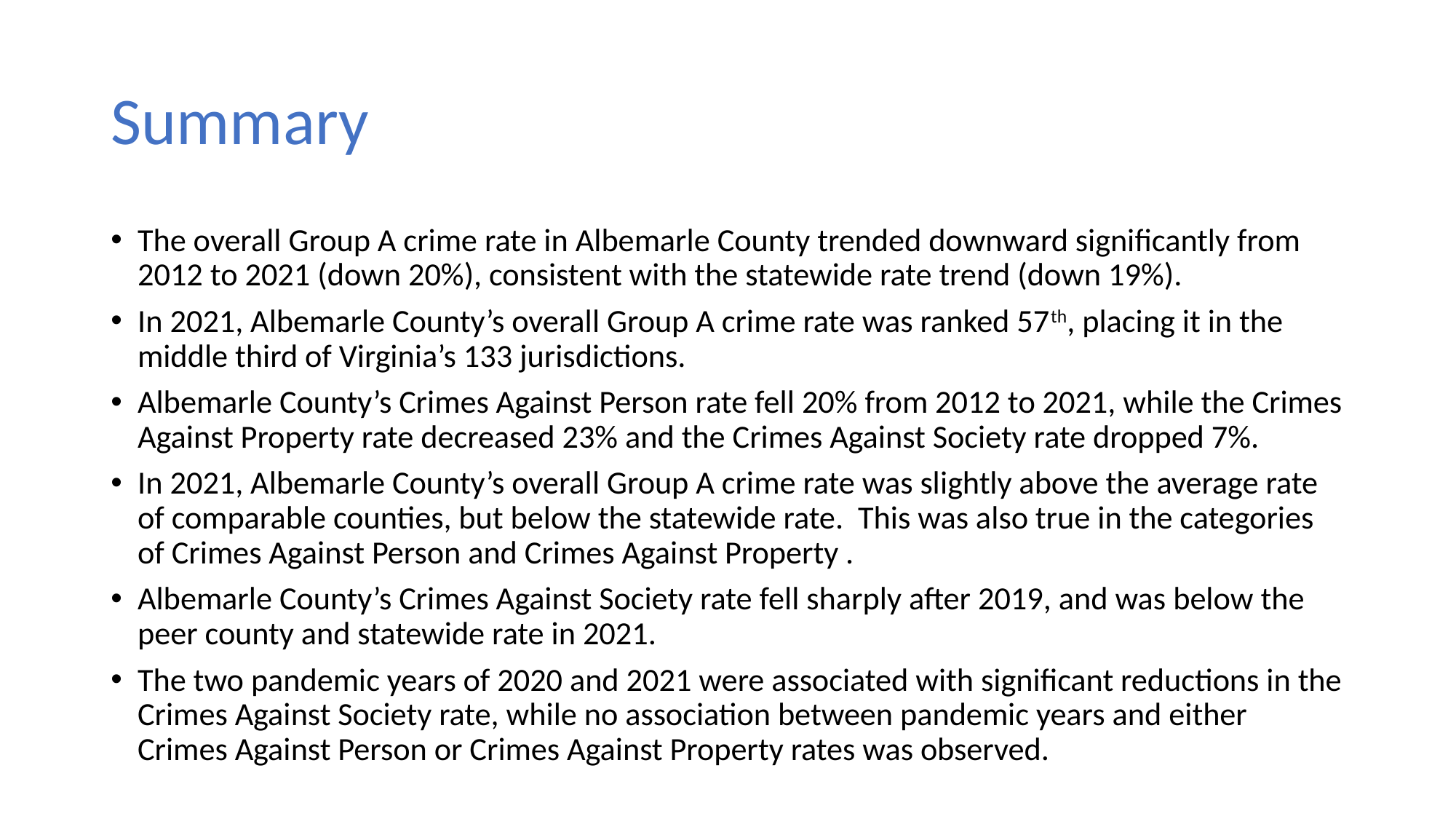

# Summary
The overall Group A crime rate in Albemarle County trended downward significantly from 2012 to 2021 (down 20%), consistent with the statewide rate trend (down 19%).
In 2021, Albemarle County’s overall Group A crime rate was ranked 57th, placing it in the middle third of Virginia’s 133 jurisdictions.
Albemarle County’s Crimes Against Person rate fell 20% from 2012 to 2021, while the Crimes Against Property rate decreased 23% and the Crimes Against Society rate dropped 7%.
In 2021, Albemarle County’s overall Group A crime rate was slightly above the average rate of comparable counties, but below the statewide rate.  This was also true in the categories of Crimes Against Person and Crimes Against Property .
Albemarle County’s Crimes Against Society rate fell sharply after 2019, and was below the peer county and statewide rate in 2021.
The two pandemic years of 2020 and 2021 were associated with significant reductions in the Crimes Against Society rate, while no association between pandemic years and either Crimes Against Person or Crimes Against Property rates was observed.